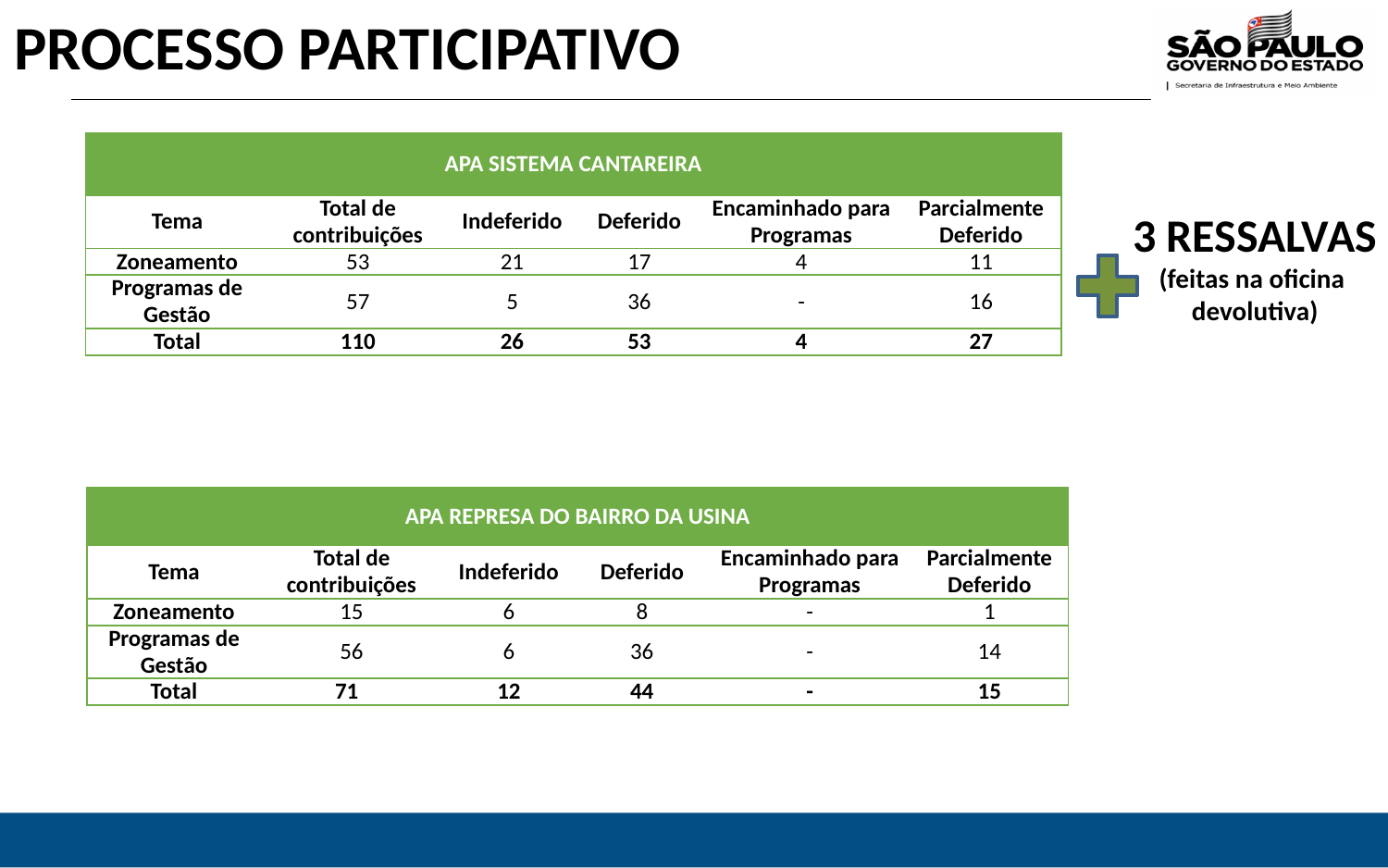

PROCESSO PARTICIPATIVO
| APA SISTEMA CANTAREIRA |  |  |  |  |  |
| --- | --- | --- | --- | --- | --- |
| Tema | Total de contribuições | Indeferido | Deferido | Encaminhado para Programas | Parcialmente Deferido |
| Zoneamento | 53 | 21 | 17 | 4 | 11 |
| Programas de Gestão | 57 | 5 | 36 | - | 16 |
| Total | 110 | 26 | 53 | 4 | 27 |
3 RESSALVAS
(feitas na oficina
devolutiva)

| APA REPRESA DO BAIRRO DA USINA |  |  |  |  |  |
| --- | --- | --- | --- | --- | --- |
| Tema | Total de contribuições | Indeferido | Deferido | Encaminhado para Programas | Parcialmente Deferido |
| Zoneamento | 15 | 6 | 8 | - | 1 |
| Programas de Gestão | 56 | 6 | 36 | - | 14 |
| Total | 71 | 12 | 44 | - | 15 |